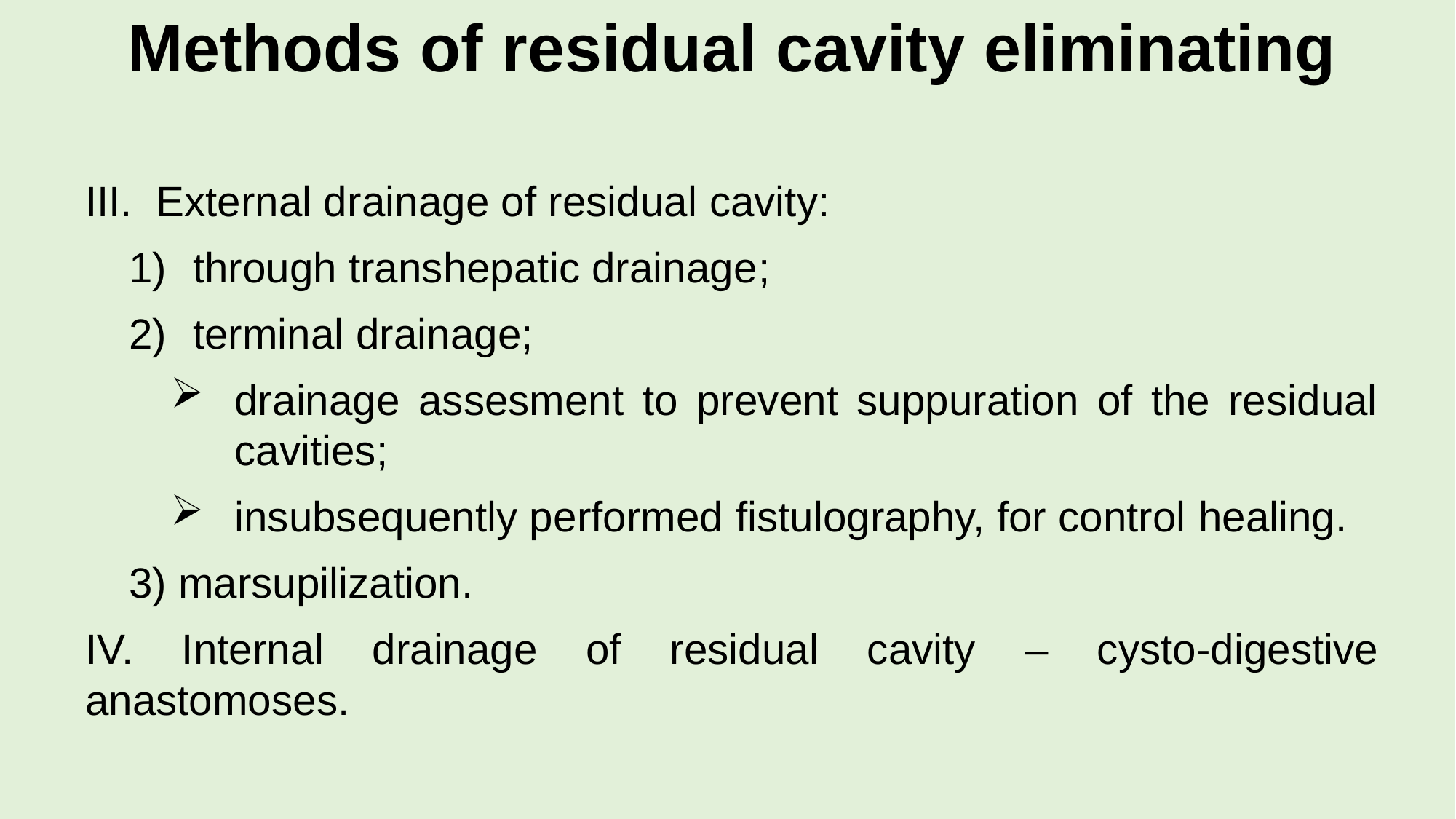

Methods of residual cavity eliminating
III.  External drainage of residual cavity:
through transhepatic drainage;
terminal drainage;
drainage assesment to prevent suppuration of the residual cavities;
insubsequently performed fistulography, for control healing.
3) marsupilization.
IV. Internal drainage of residual cavity – cysto-digestive anastomoses.